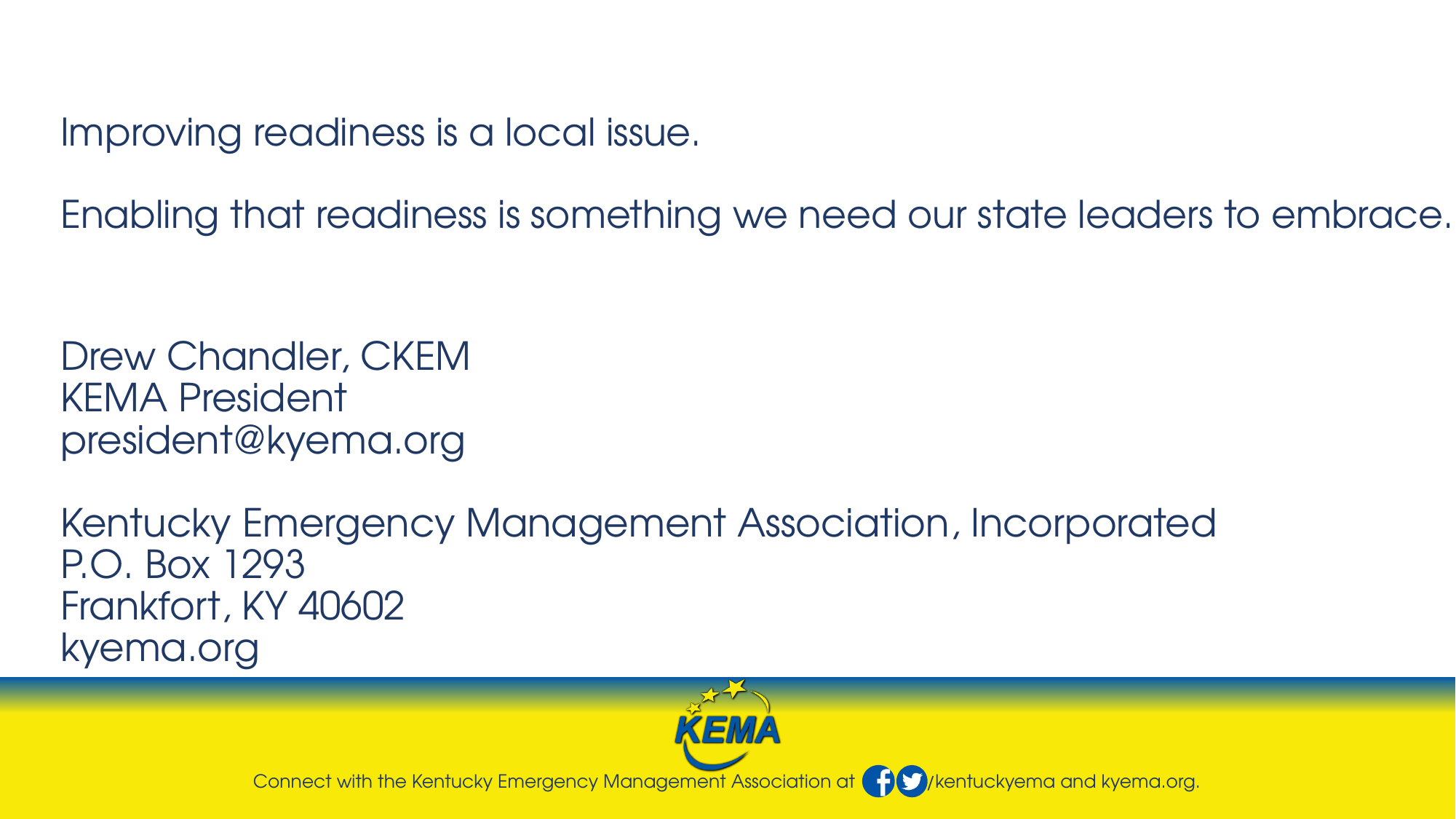

# Improving readiness is a local issue. Enabling that readiness is something we need our state leaders to embrace.
Drew Chandler, CKEM
KEMA President
president@kyema.org
Kentucky Emergency Management Association, Incorporated
P.O. Box 1293
Frankfort, KY 40602
kyema.org